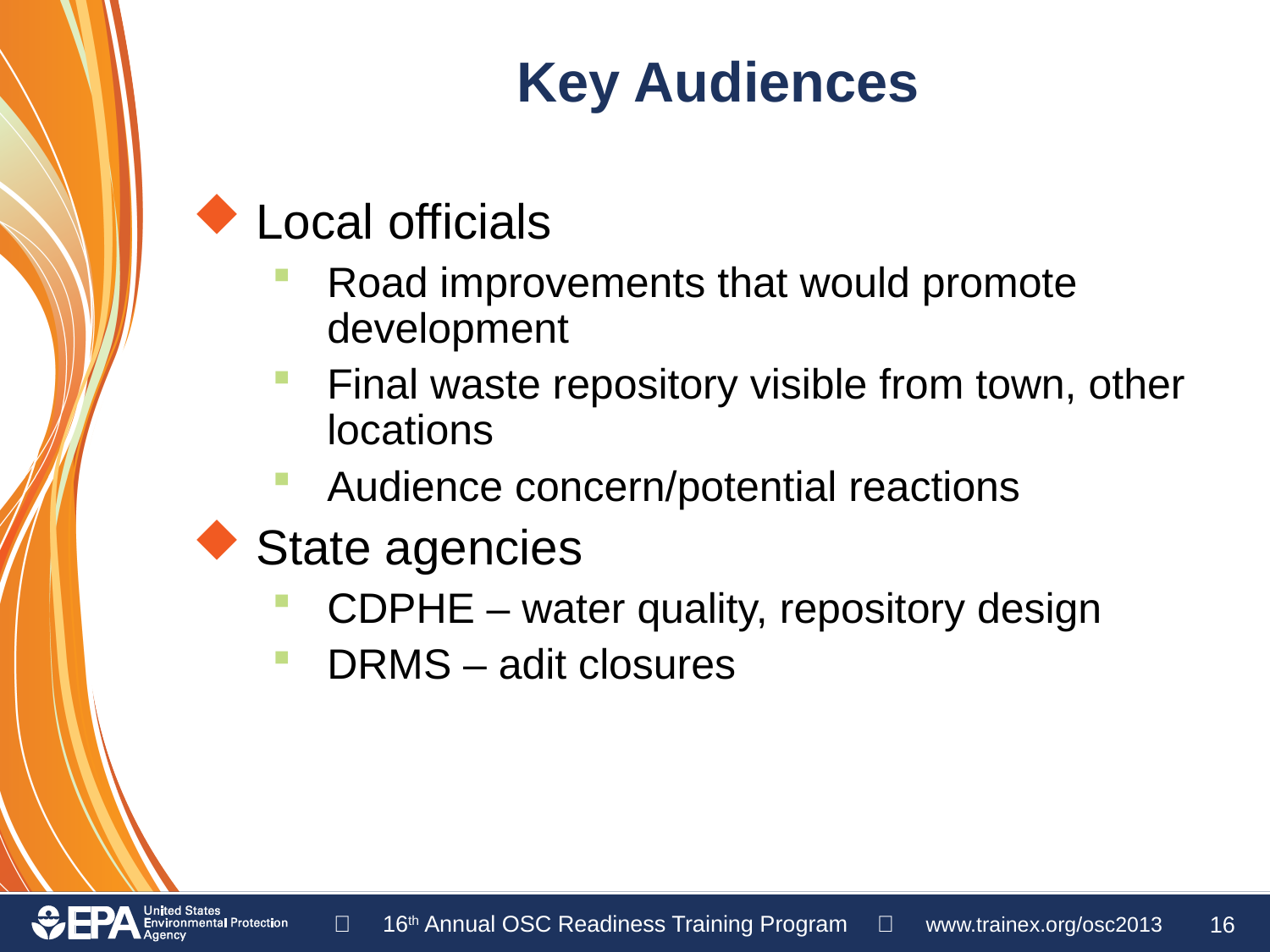

# Key Audiences
Local officials
Road improvements that would promote development
Final waste repository visible from town, other locations
Audience concern/potential reactions
State agencies
CDPHE – water quality, repository design
DRMS – adit closures